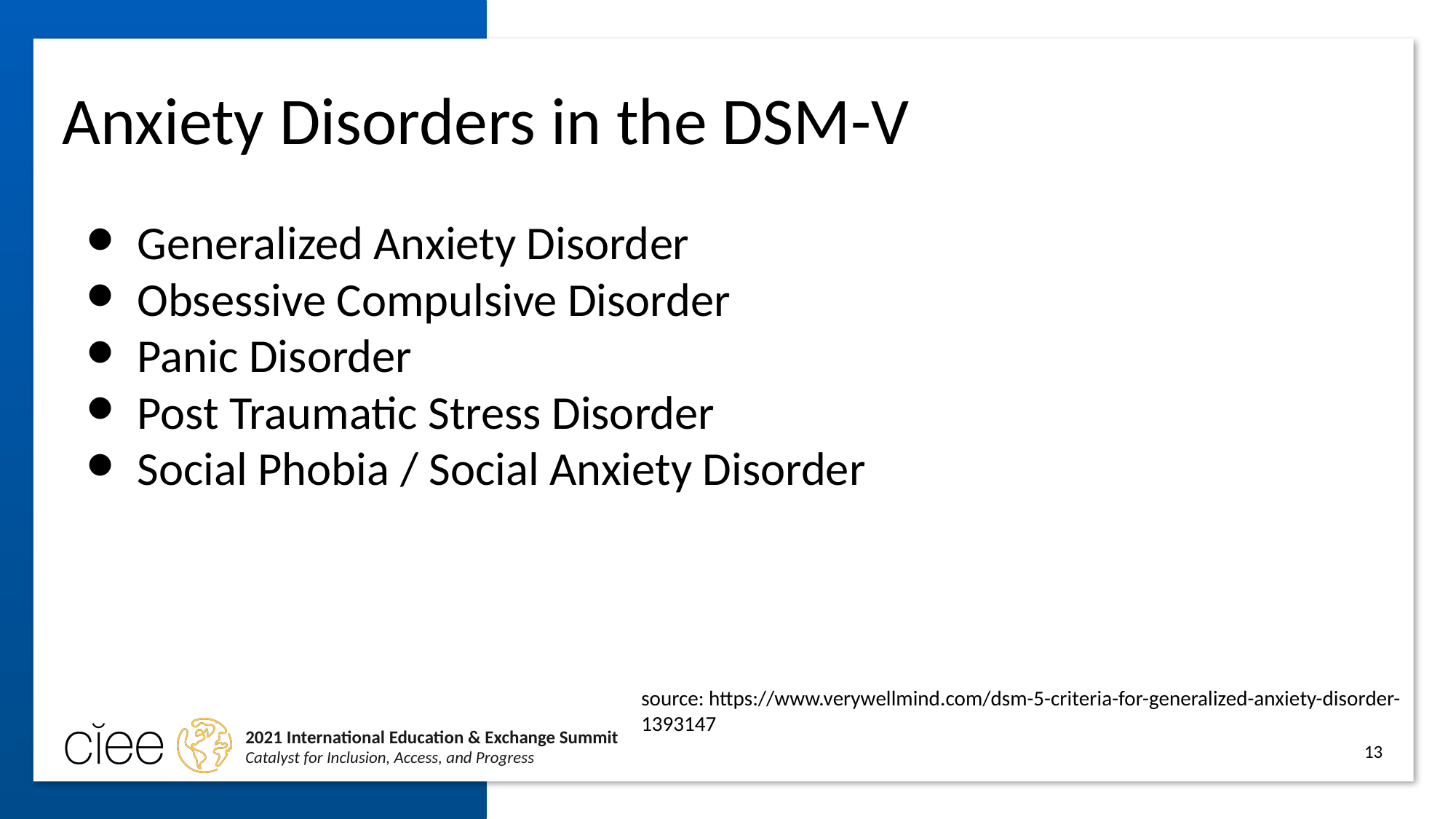

# Anxiety Disorders in the DSM-V
Generalized Anxiety Disorder
Obsessive Compulsive Disorder
Panic Disorder
Post Traumatic Stress Disorder
Social Phobia / Social Anxiety Disorder
source: https://www.verywellmind.com/dsm-5-criteria-for-generalized-anxiety-disorder-1393147